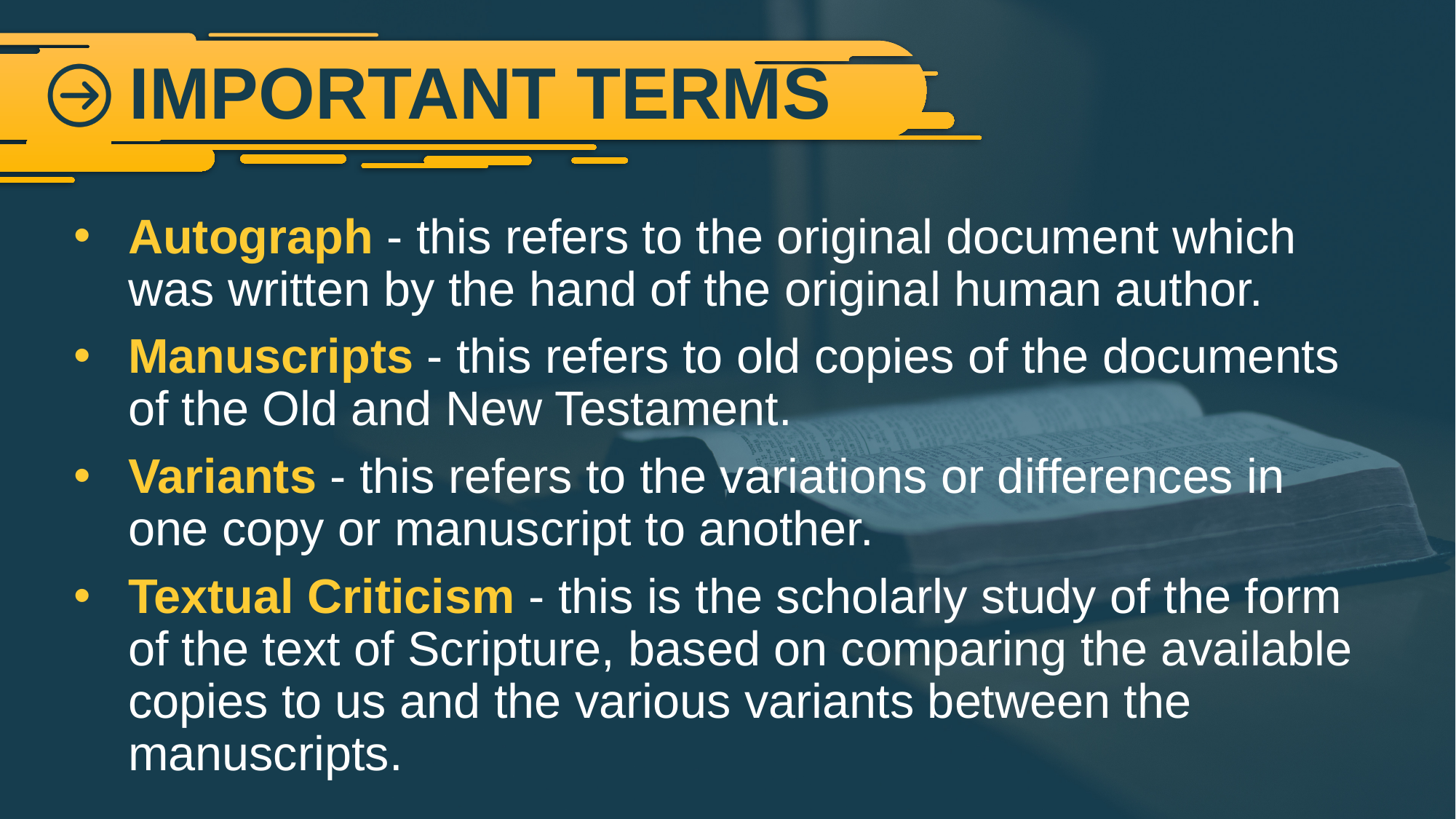

# IMPORTANT TERMS
Autograph - this refers to the original document which was written by the hand of the original human author.
Manuscripts - this refers to old copies of the documents of the Old and New Testament.
Variants - this refers to the variations or differences in one copy or manuscript to another.
Textual Criticism - this is the scholarly study of the form of the text of Scripture, based on comparing the available copies to us and the various variants between the manuscripts.